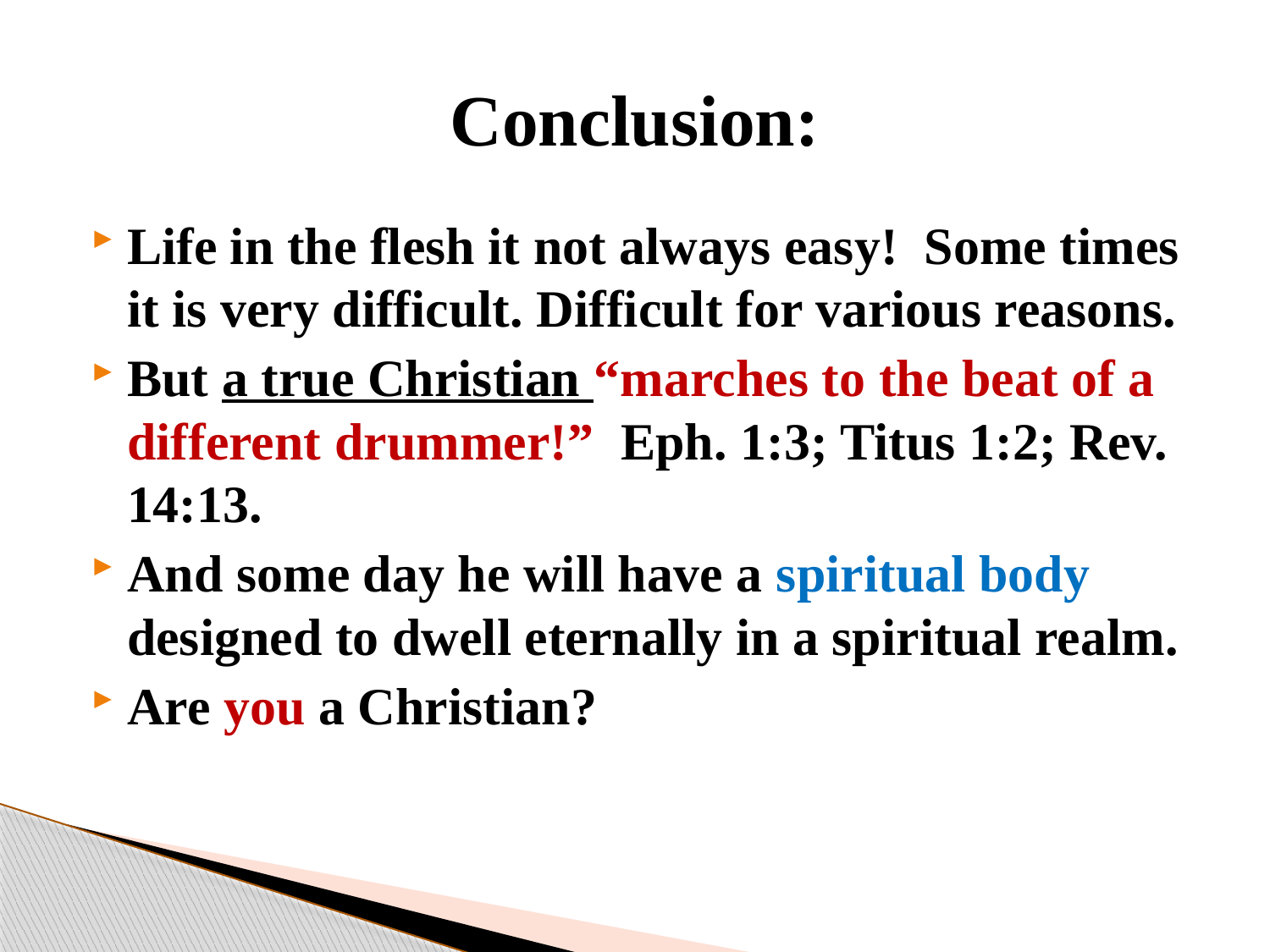

# Conclusion:
Life in the flesh it not always easy!  Some times it is very difficult. Difficult for various reasons.
But a true Christian “marches to the beat of a different drummer!”  Eph. 1:3; Titus 1:2; Rev. 14:13.
And some day he will have a spiritual body designed to dwell eternally in a spiritual realm.
Are you a Christian?